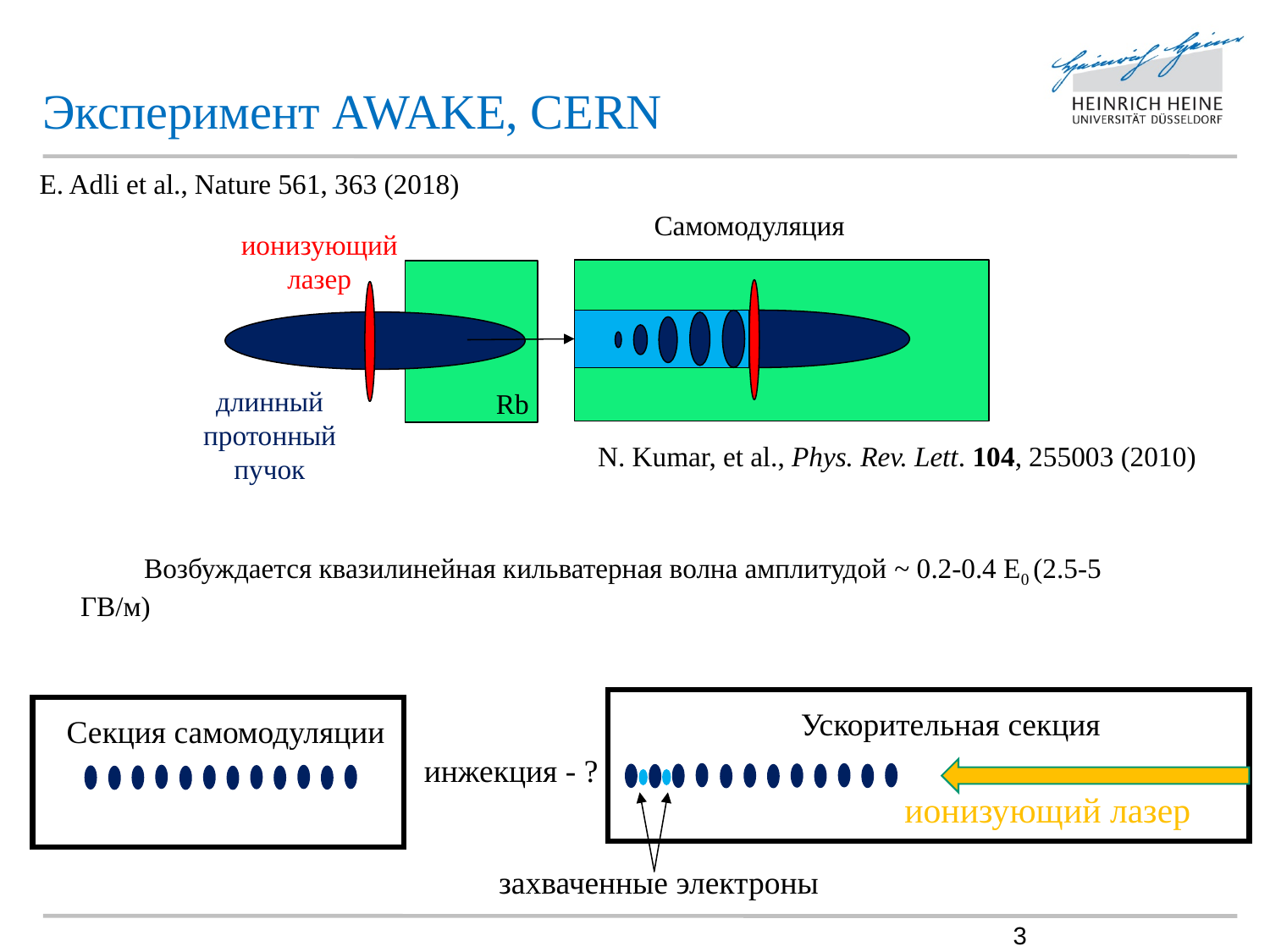

Эксперимент AWAKE, CERN
E. Adli et al., Nature 561, 363 (2018)
Самомодуляция
ионизующий лазер

длинный протонный пучок
Rb
N. Kumar, et al., Phys. Rev. Lett. 104, 255003 (2010)
	Возбуждается квазилинейная кильватерная волна амплитудой ~ 0.2-0.4 E0 (2.5-5 ГВ/м)

Ускорительная секция
Секция самомодуляции
инжекция - ?

ионизующий лазер
захваченные электроны